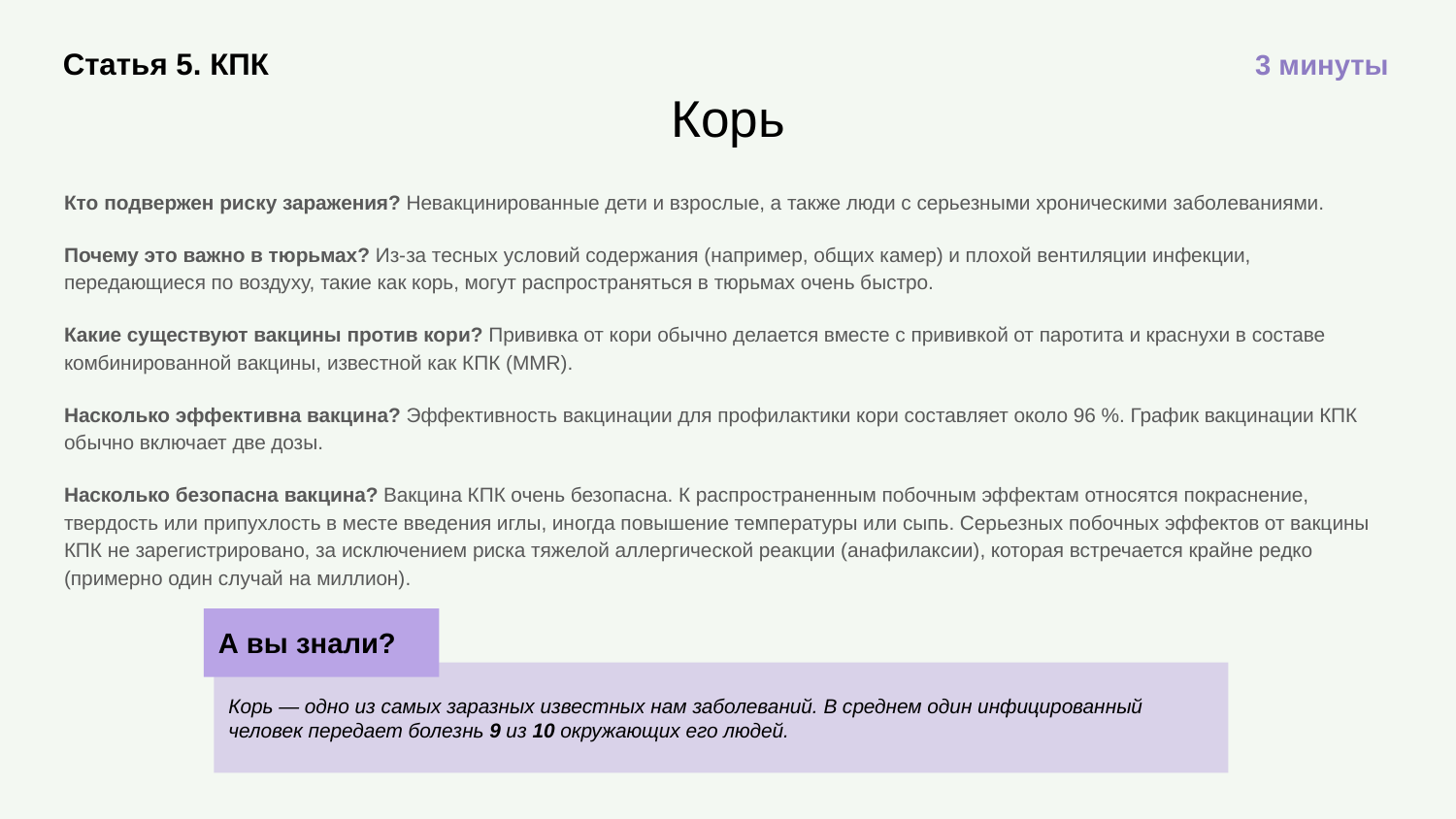

Статья 5. КПК
3 минуты
# Корь
Кто подвержен риску заражения? Невакцинированные дети и взрослые, а также люди с серьезными хроническими заболеваниями.
Почему это важно в тюрьмах? Из-за тесных условий содержания (например, общих камер) и плохой вентиляции инфекции, передающиеся по воздуху, такие как корь, могут распространяться в тюрьмах очень быстро.
Какие существуют вакцины против кори? Прививка от кори обычно делается вместе с прививкой от паротита и краснухи в составе комбинированной вакцины, известной как КПК (MMR).
Насколько эффективна вакцина? Эффективность вакцинации для профилактики кори составляет около 96 %. График вакцинации КПК обычно включает две дозы.
Насколько безопасна вакцина? Вакцина КПК очень безопасна. К распространенным побочным эффектам относятся покраснение, твердость или припухлость в месте введения иглы, иногда повышение температуры или сыпь. Серьезных побочных эффектов от вакцины КПК не зарегистрировано, за исключением риска тяжелой аллергической реакции (анафилаксии), которая встречается крайне редко (примерно один случай на миллион).

А вы знали?

Корь — одно из самых заразных известных нам заболеваний. В среднем один инфицированный человек передает болезнь 9 из 10 окружающих его людей.